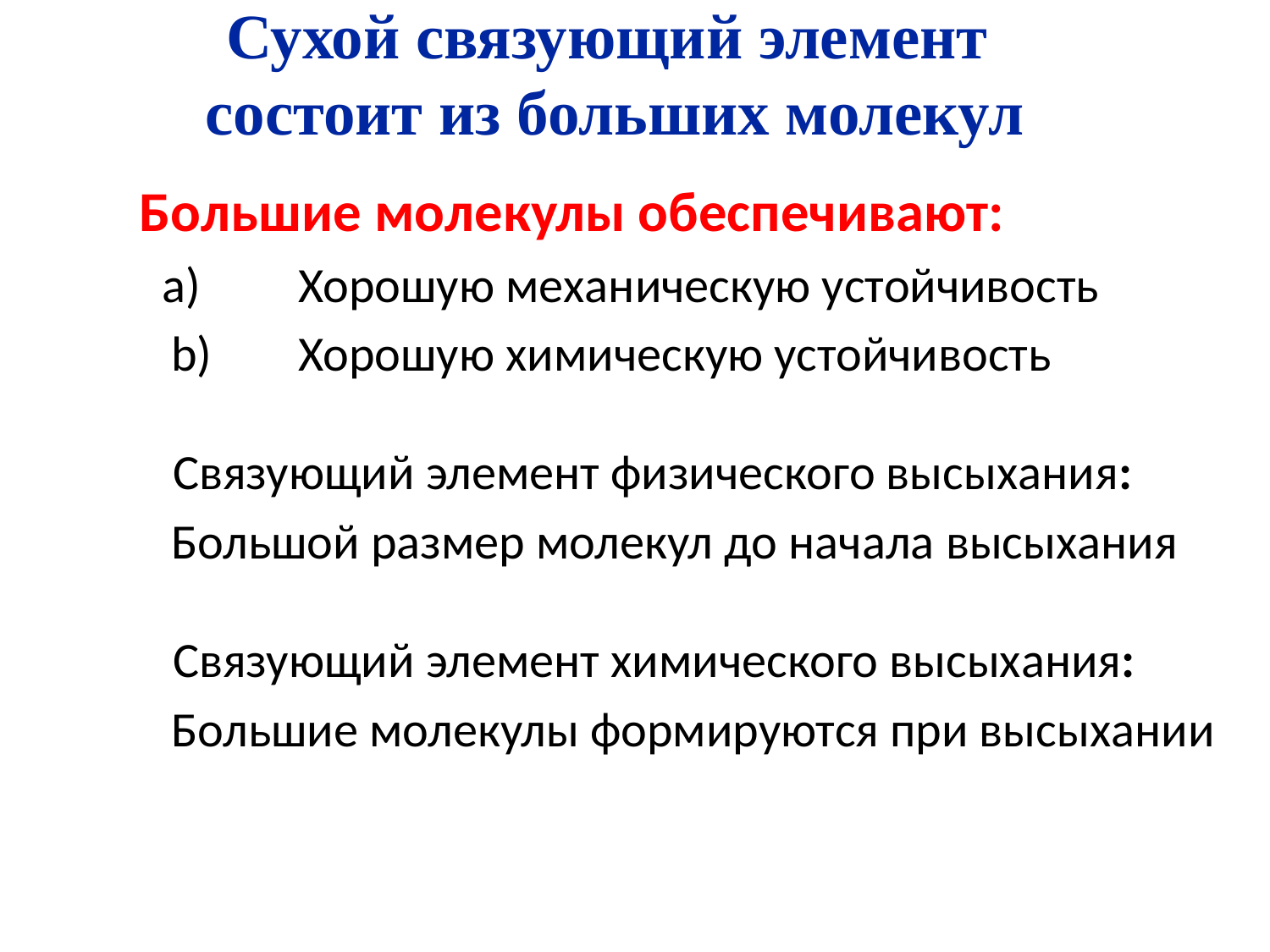

Сухой связующий элемент
состоит из больших молекул
Большие молекулы обеспечивают:
  a)	Хорошую механическую устойчивость
	b)	Хорошую химическую устойчивость

   Связующий элемент физического высыхания:
	Большой размер молекул до начала высыхания

   Связующий элемент химического высыхания:
	Большие молекулы формируются при высыхании